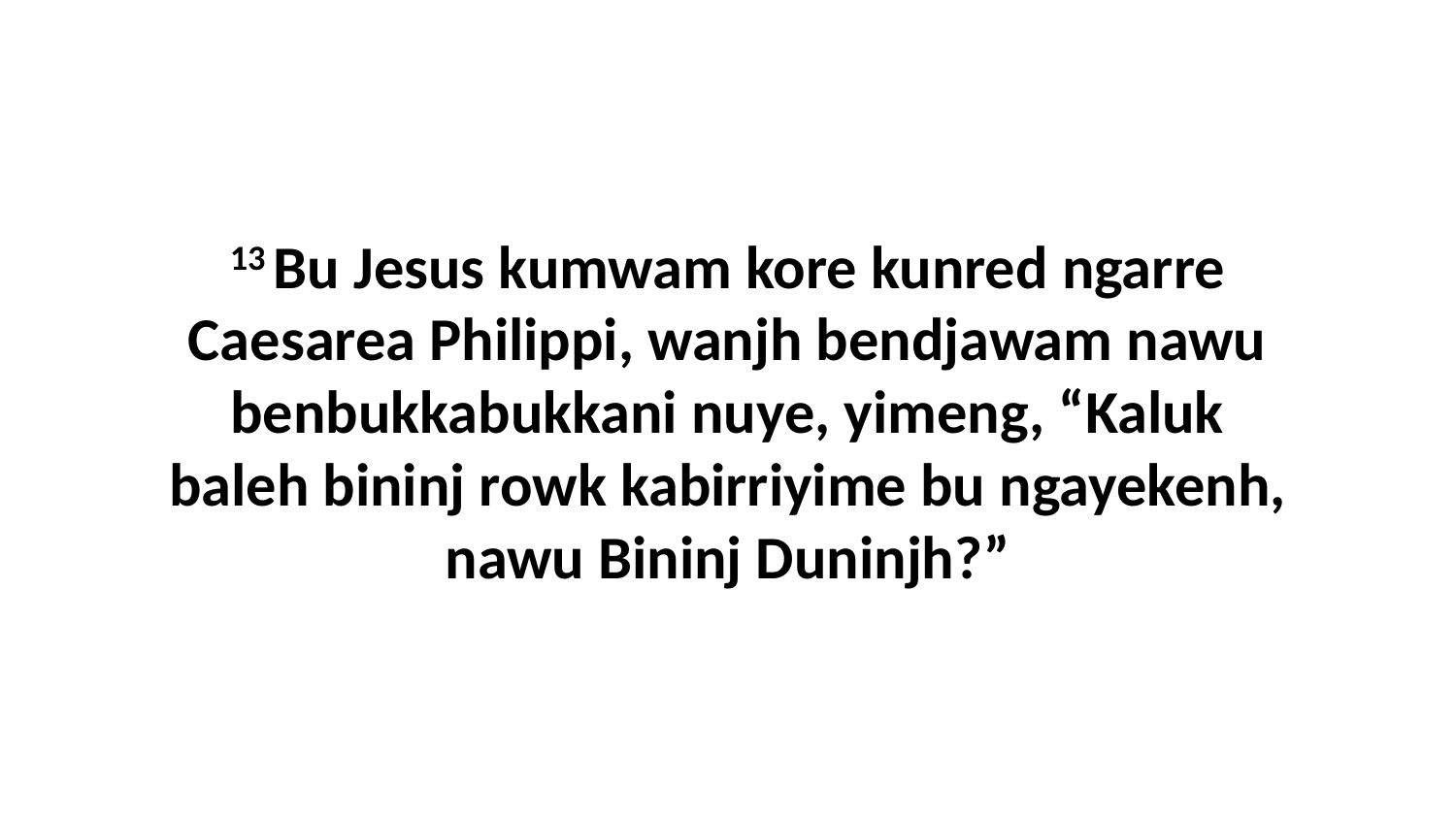

13 Bu Jesus kumwam kore kunred ngarre Caesarea Philippi, wanjh bendjawam nawu benbukkabukkani nuye, yimeng, “Kaluk baleh bininj rowk kabirriyime bu ngayekenh, nawu Bininj Duninjh?”